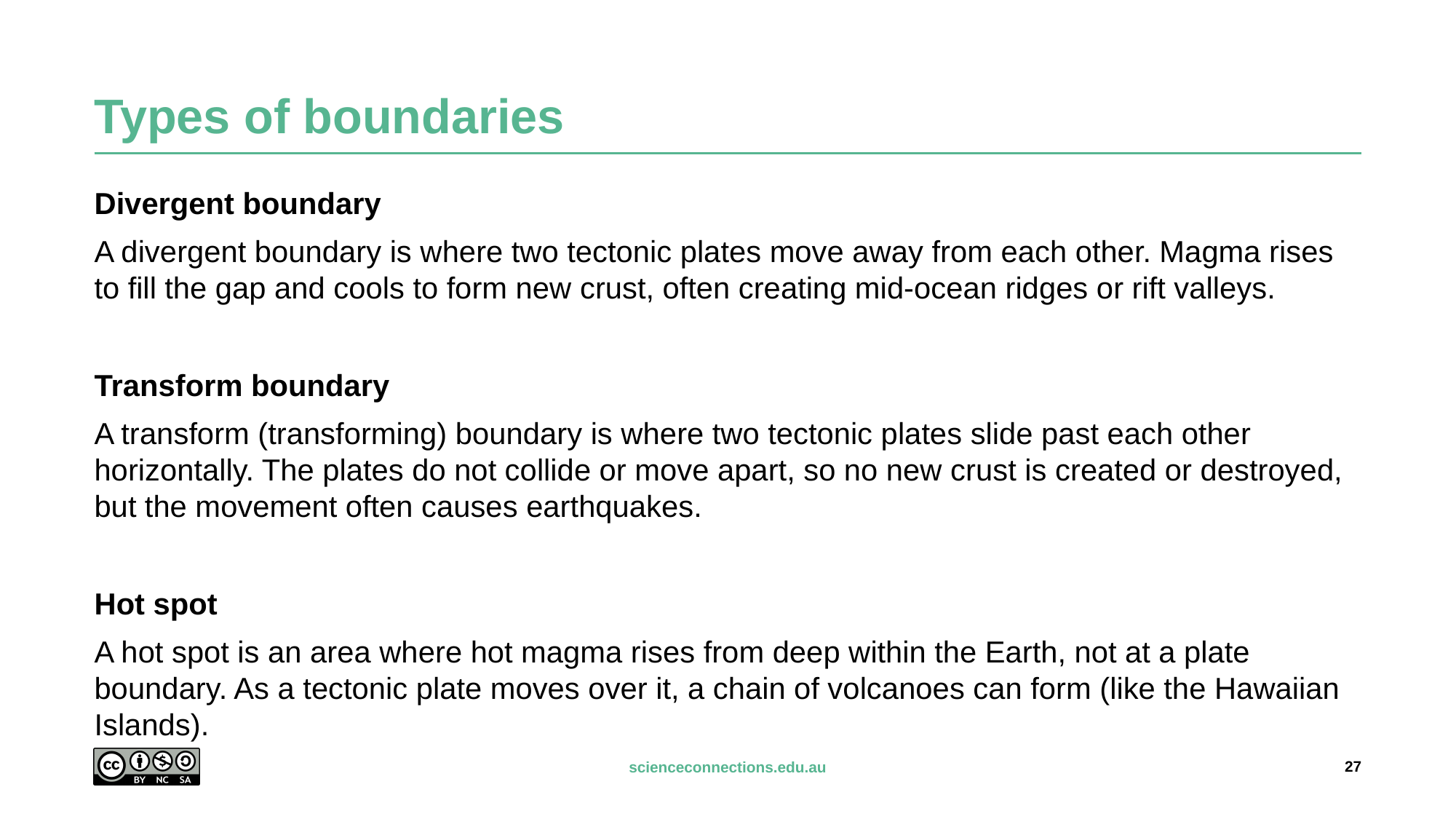

# Types of boundaries
Divergent boundary
A divergent boundary is where two tectonic plates move away from each other. Magma rises to fill the gap and cools to form new crust, often creating mid-ocean ridges or rift valleys.

Transform boundary
A transform (transforming) boundary is where two tectonic plates slide past each other horizontally. The plates do not collide or move apart, so no new crust is created or destroyed, but the movement often causes earthquakes.

Hot spot
A hot spot is an area where hot magma rises from deep within the Earth, not at a plate boundary. As a tectonic plate moves over it, a chain of volcanoes can form (like the Hawaiian Islands).

27
scienceconnections.edu.au